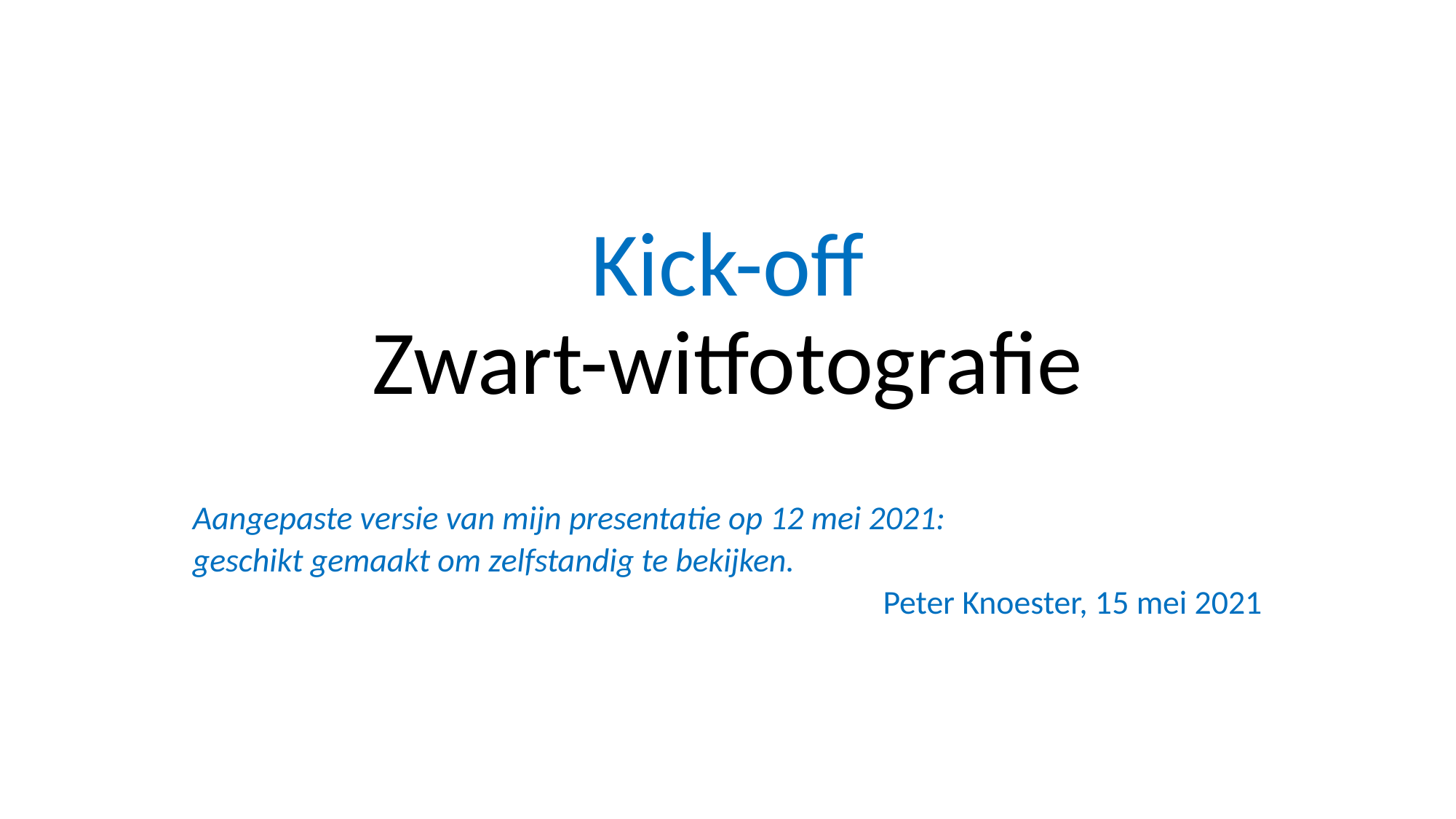

# Kick-off Zwart-witfotografie

Aangepaste versie van mijn presentatie op 12 mei 2021:
geschikt gemaakt om zelfstandig te bekijken.
Peter Knoester, 15 mei 2021